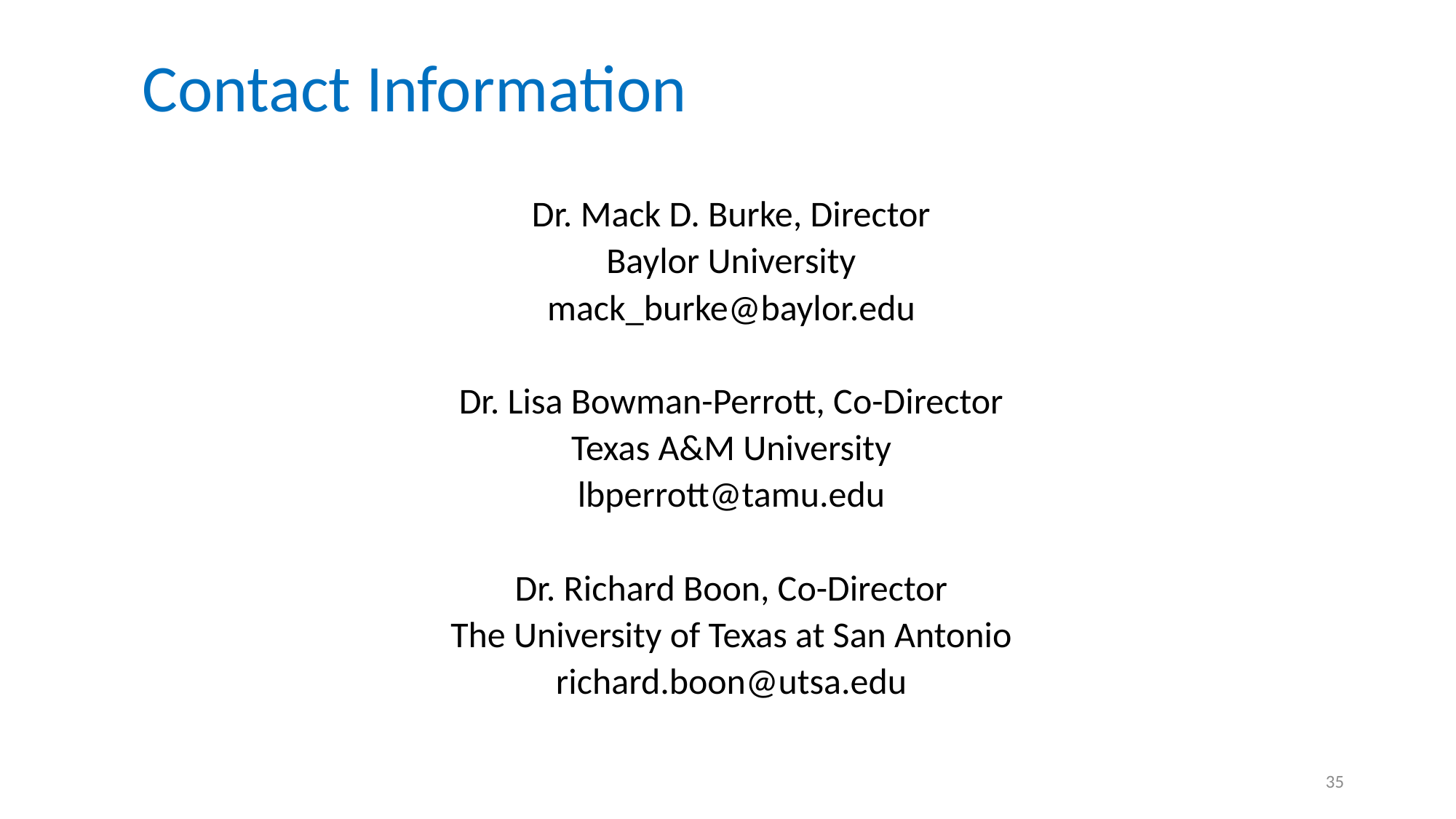

# Contact Information
Dr. Mack D. Burke, Director
Baylor University
mack_burke@baylor.edu

Dr. Lisa Bowman-Perrott, Co-Director
Texas A&M University
lbperrott@tamu.edu

Dr. Richard Boon, Co-Director
The University of Texas at San Antonio
richard.boon@utsa.edu

35